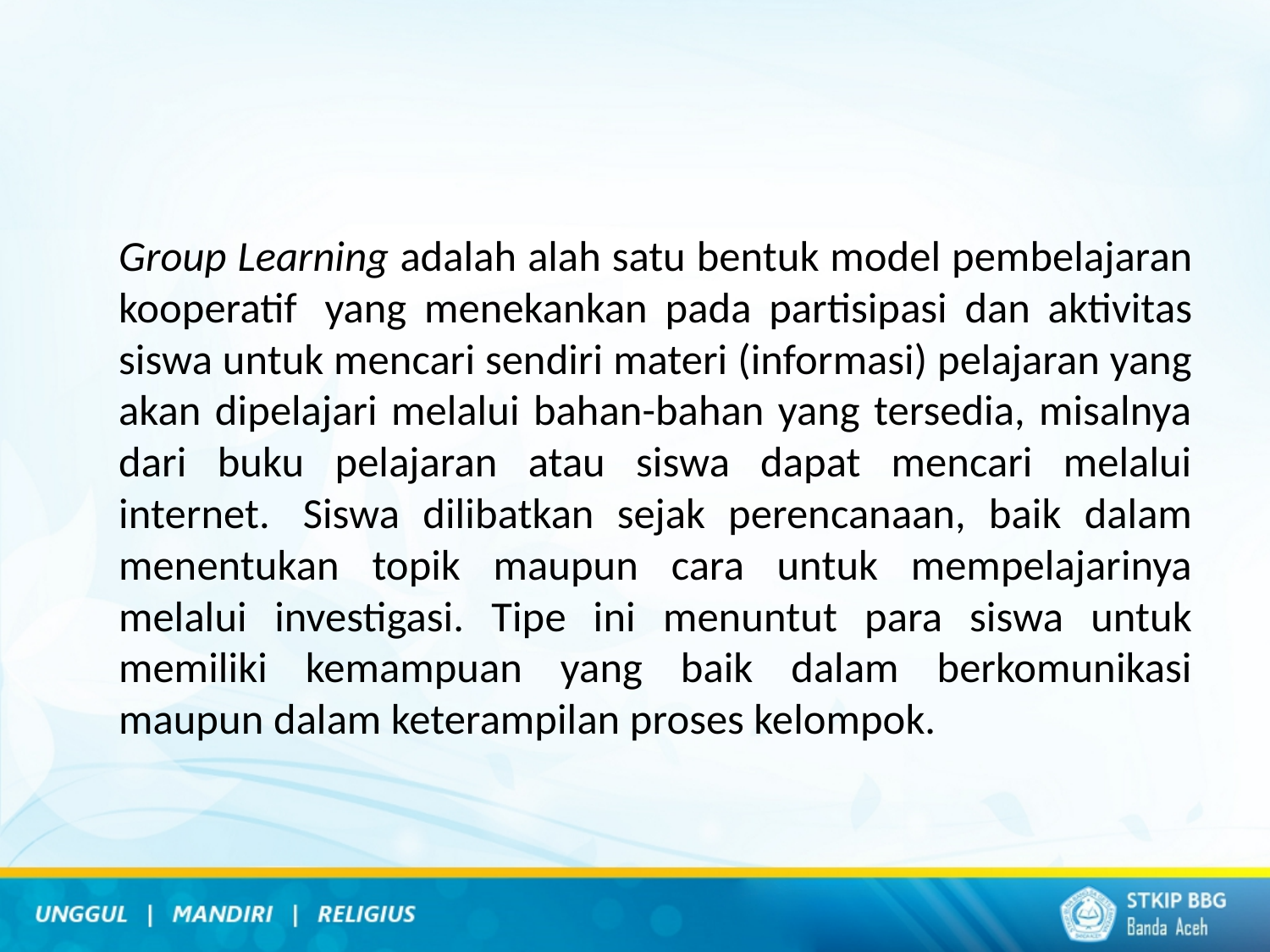

#
		Group Learning adalah alah satu bentuk model pembelajaran kooperatif  yang menekankan pada partisipasi dan aktivitas siswa untuk mencari sendiri materi (informasi) pelajaran yang akan dipelajari melalui bahan-bahan yang tersedia, misalnya dari buku pelajaran atau siswa dapat mencari melalui internet.  Siswa dilibatkan sejak perencanaan, baik dalam menentukan topik maupun cara untuk mempelajarinya melalui investigasi. Tipe ini menuntut para siswa untuk memiliki kemampuan yang baik dalam berkomunikasi maupun dalam keterampilan proses kelompok.